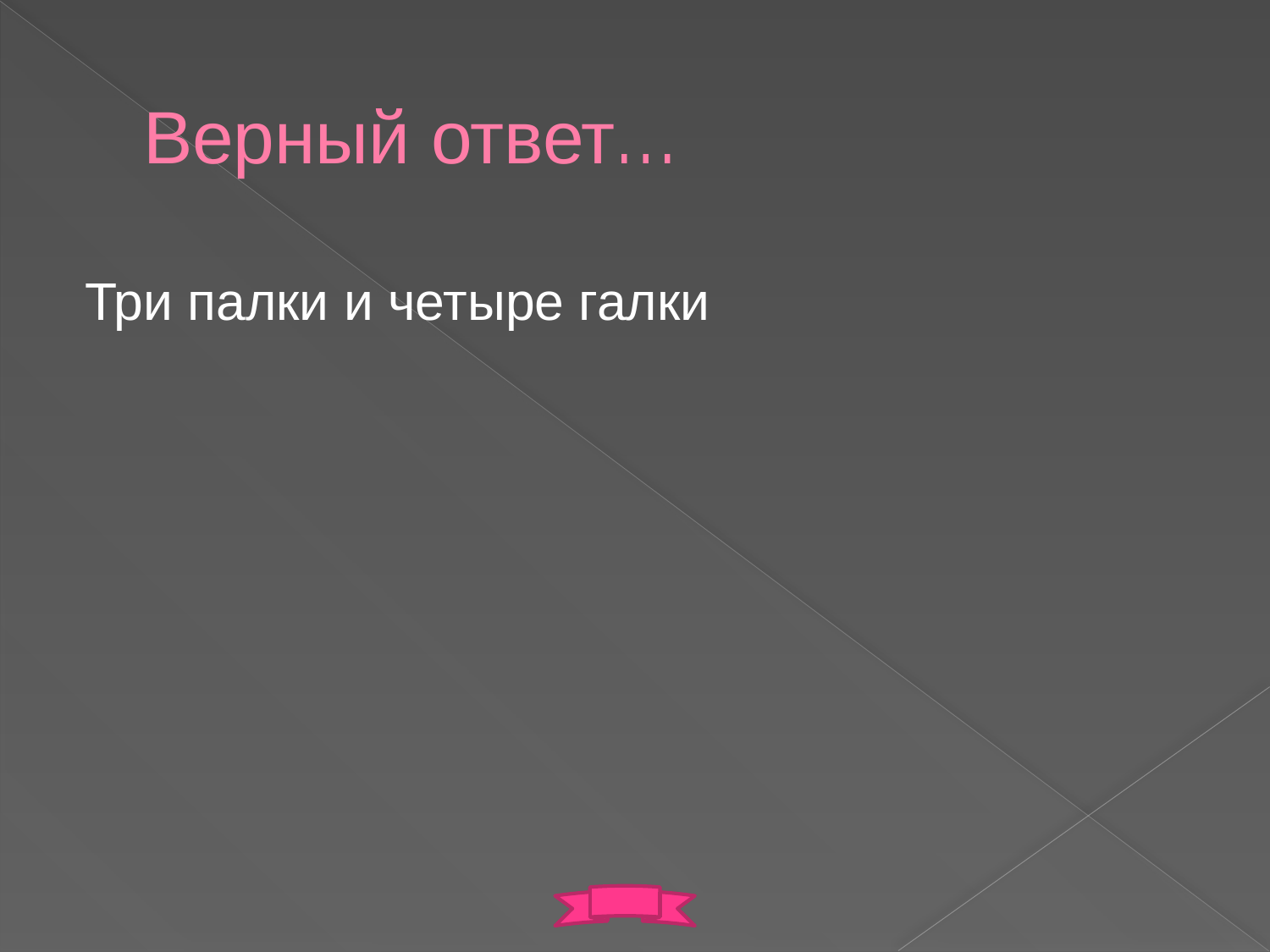

# Верный ответ…
Три палки и четыре галки